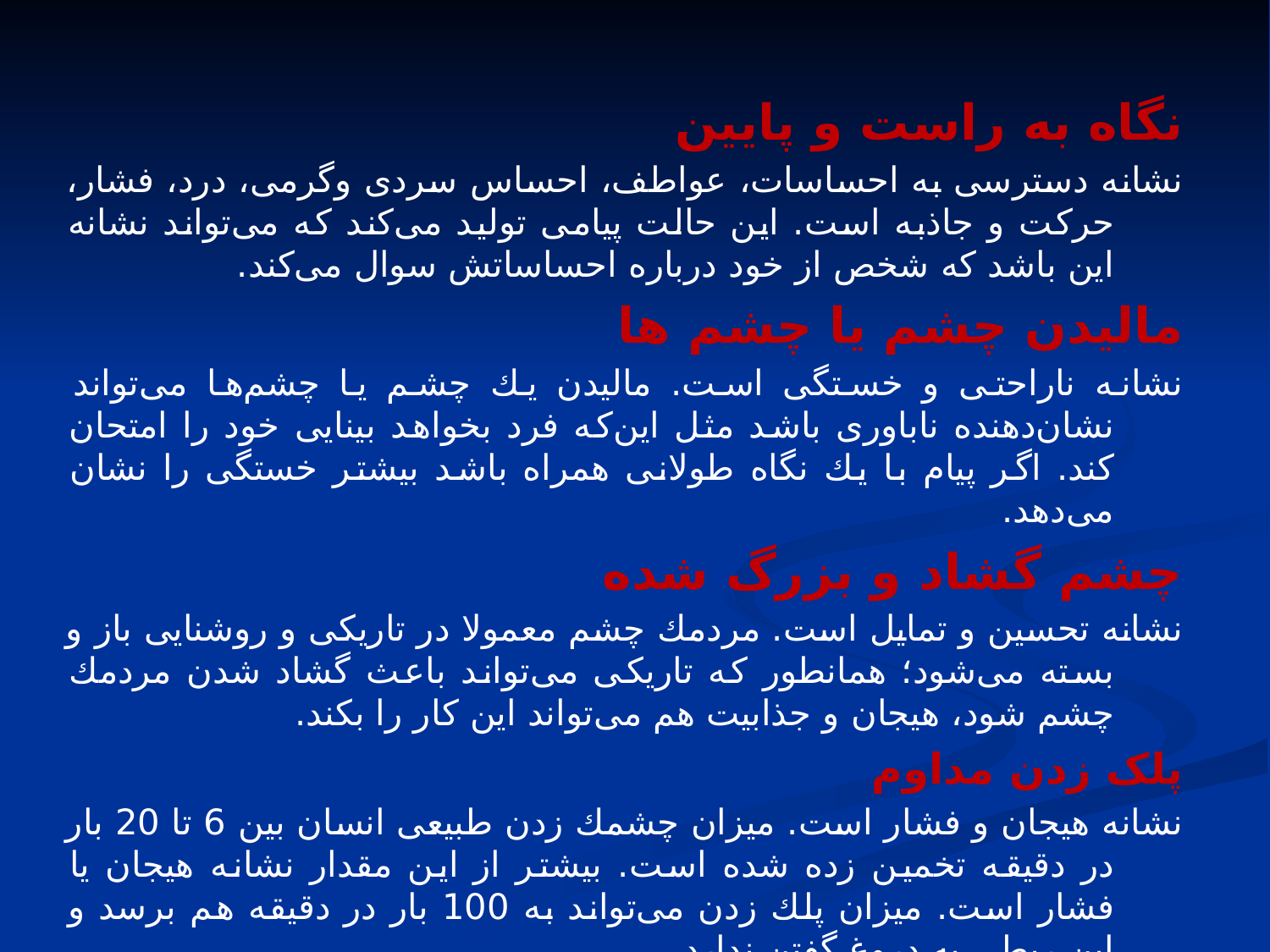

نگاه به راست و پایین
نشانه دسترسی به احساسات، عواطف، احساس سردی وگرمی، درد، فشار، حركت و جاذبه است. این حالت پیامی تولید می‌كند كه می‌تواند نشانه این باشد كه شخص از خود درباره احساساتش سوال می‌كند.
مالیدن چشم یا چشم ها
نشانه ناراحتی و خستگی است. مالیدن یك چشم یا چشم‌ها می‌تواند نشان‌دهنده ناباوری باشد مثل این‌كه فرد بخواهد بینایی خود را امتحان كند. اگر پیام با یك نگاه طولانی همراه باشد بیشتر خستگی را نشان می‌دهد.
چشم گشاد و بزرگ شده
نشانه تحسین و تمایل است. مردمك چشم معمولا در تاریكی و روشنایی باز و بسته می‌شود؛ همانطور كه تاریكی می‌تواند باعث گشاد شدن مردمك چشم شود، هیجان و جذابیت هم می‌تواند این كار را بكند.
پلک زدن مداوم
نشانه هیجان و فشار است. میزان چشمك زدن طبیعی انسان بین 6 تا 20 بار در دقیقه تخمین زده شده است. بیشتر از این مقدار نشانه هیجان یا فشار است. میزان پلك زدن می‌تواند به 100 بار در دقیقه هم برسد و این ربطی به دروغ گفتن ندارد.